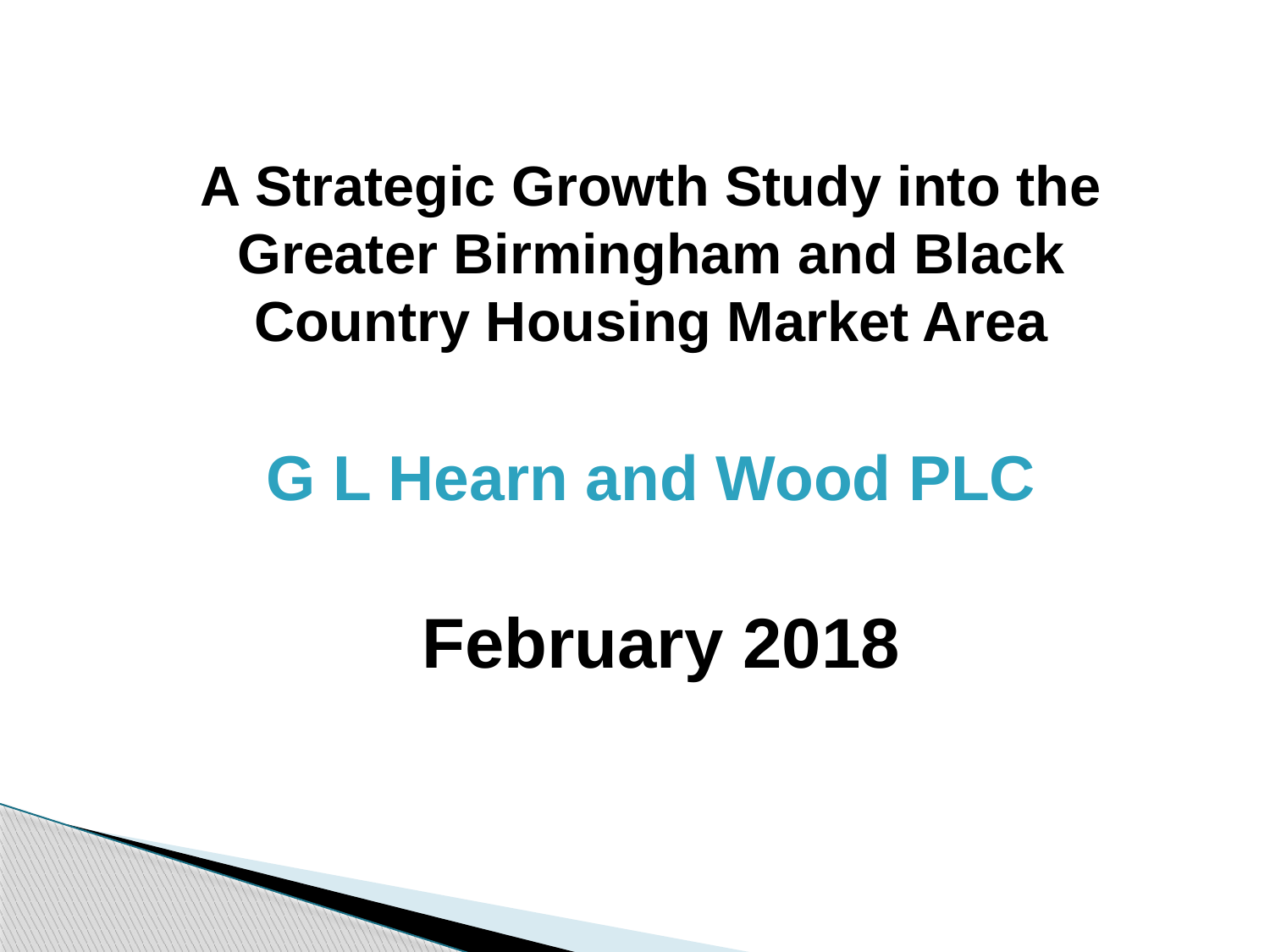

A Strategic Growth Study into the Greater Birmingham and Black Country Housing Market Area

G L Hearn and Wood PLC

 February 2018